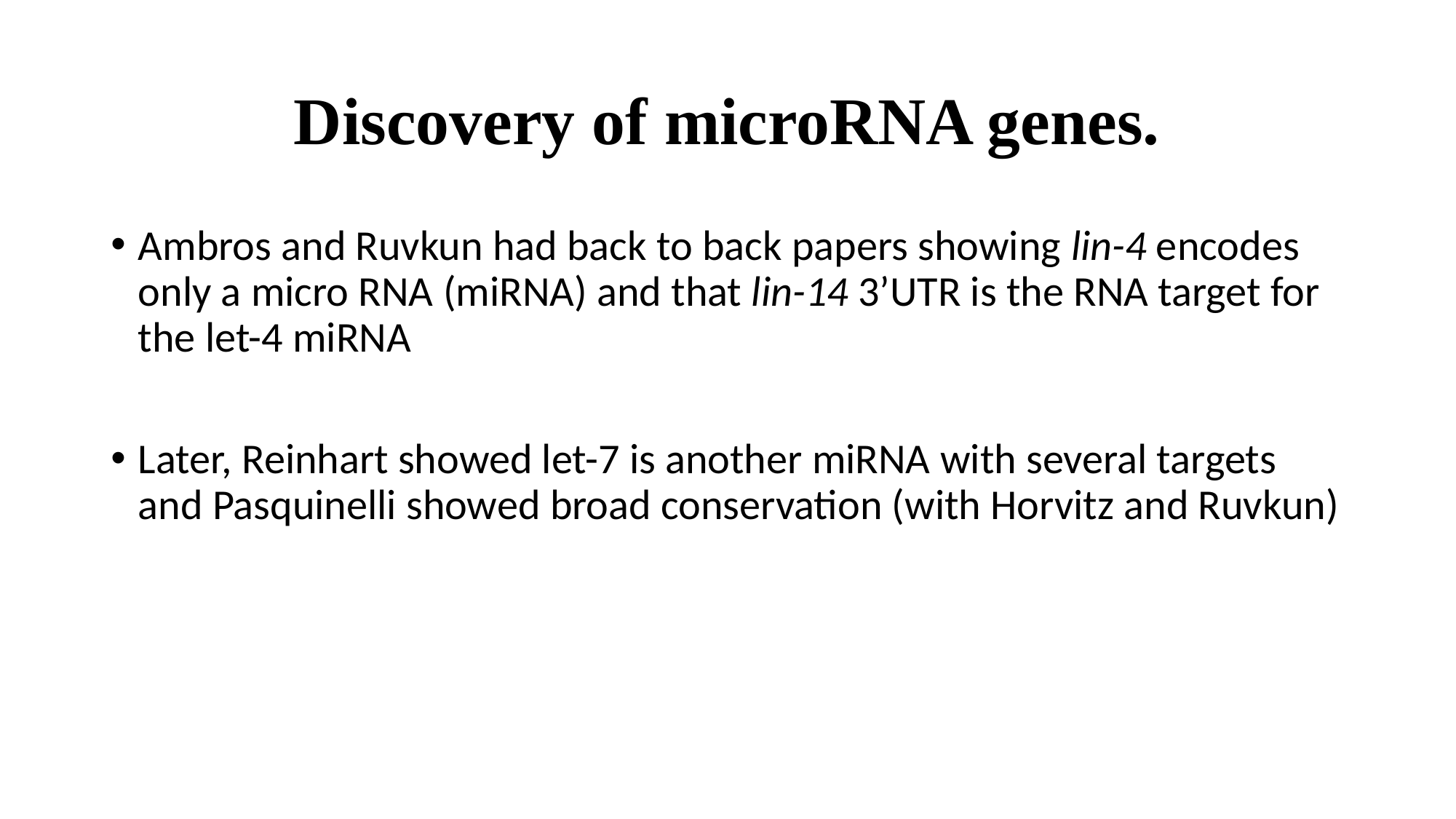

# Discovery of microRNA genes.
Ambros and Ruvkun had back to back papers showing lin-4 encodes only a micro RNA (miRNA) and that lin-14 3’UTR is the RNA target for the let-4 miRNA

Later, Reinhart showed let-7 is another miRNA with several targets and Pasquinelli showed broad conservation (with Horvitz and Ruvkun)